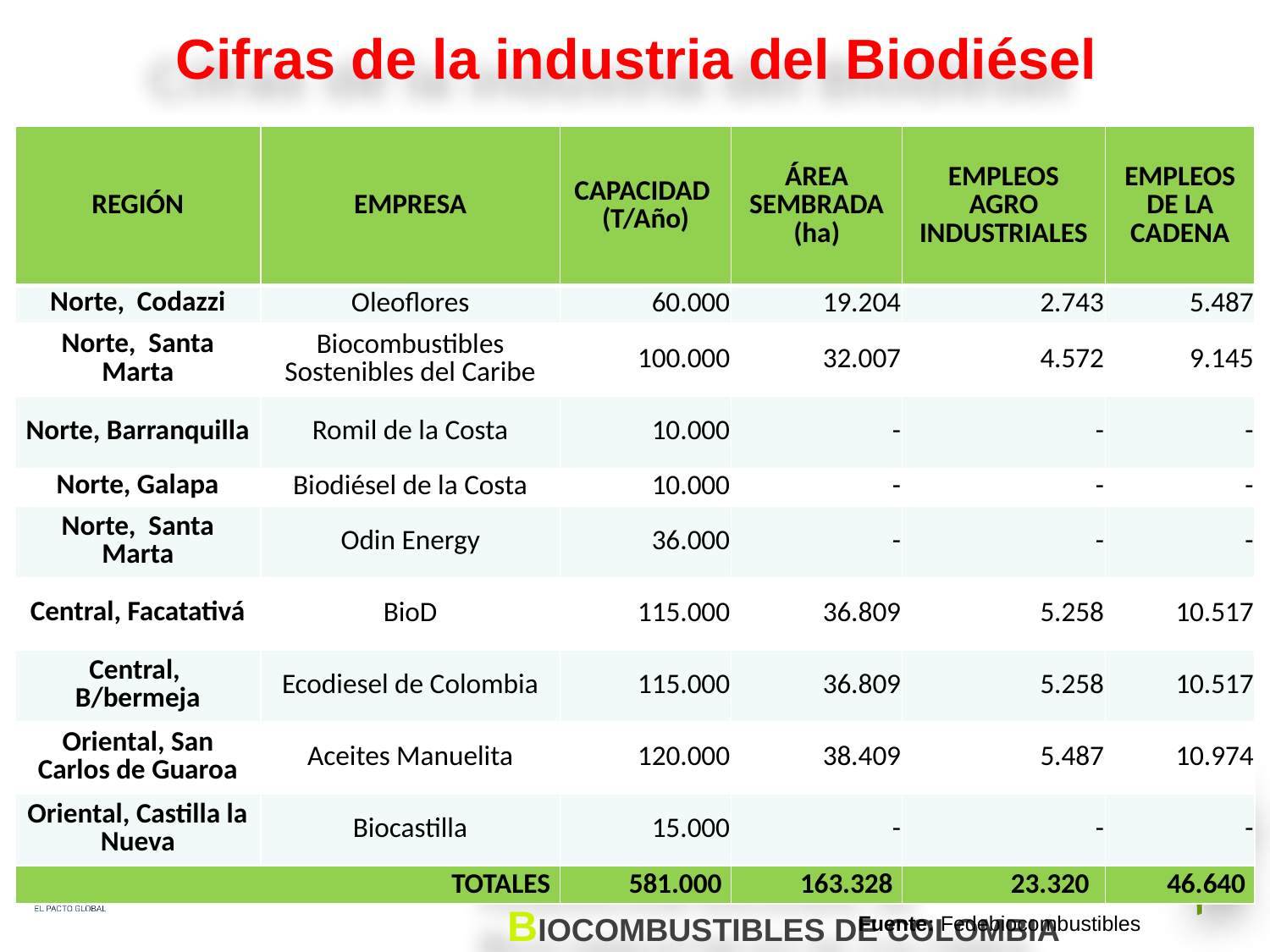

# Cifras de la industria del Biodiésel
| REGIÓN | EMPRESA | CAPACIDAD (T/Año) | ÁREA SEMBRADA (ha) | EMPLEOS AGRO INDUSTRIALES | EMPLEOS DE LA CADENA |
| --- | --- | --- | --- | --- | --- |
| Norte, Codazzi | Oleoflores | 60.000 | 19.204 | 2.743 | 5.487 |
| Norte, Santa Marta | Biocombustibles Sostenibles del Caribe | 100.000 | 32.007 | 4.572 | 9.145 |
| Norte, Barranquilla | Romil de la Costa | 10.000 | - | - | - |
| Norte, Galapa | Biodiésel de la Costa | 10.000 | - | - | - |
| Norte, Santa Marta | Odin Energy | 36.000 | - | - | - |
| Central, Facatativá | BioD | 115.000 | 36.809 | 5.258 | 10.517 |
| Central, B/bermeja | Ecodiesel de Colombia | 115.000 | 36.809 | 5.258 | 10.517 |
| Oriental, San Carlos de Guaroa | Aceites Manuelita | 120.000 | 38.409 | 5.487 | 10.974 |
| Oriental, Castilla la Nueva | Biocastilla | 15.000 | - | - | - |
| TOTALES |  | 581.000 | 163.328 | 23.320 | 46.640 |
Fuente: Fedebiocombustibles